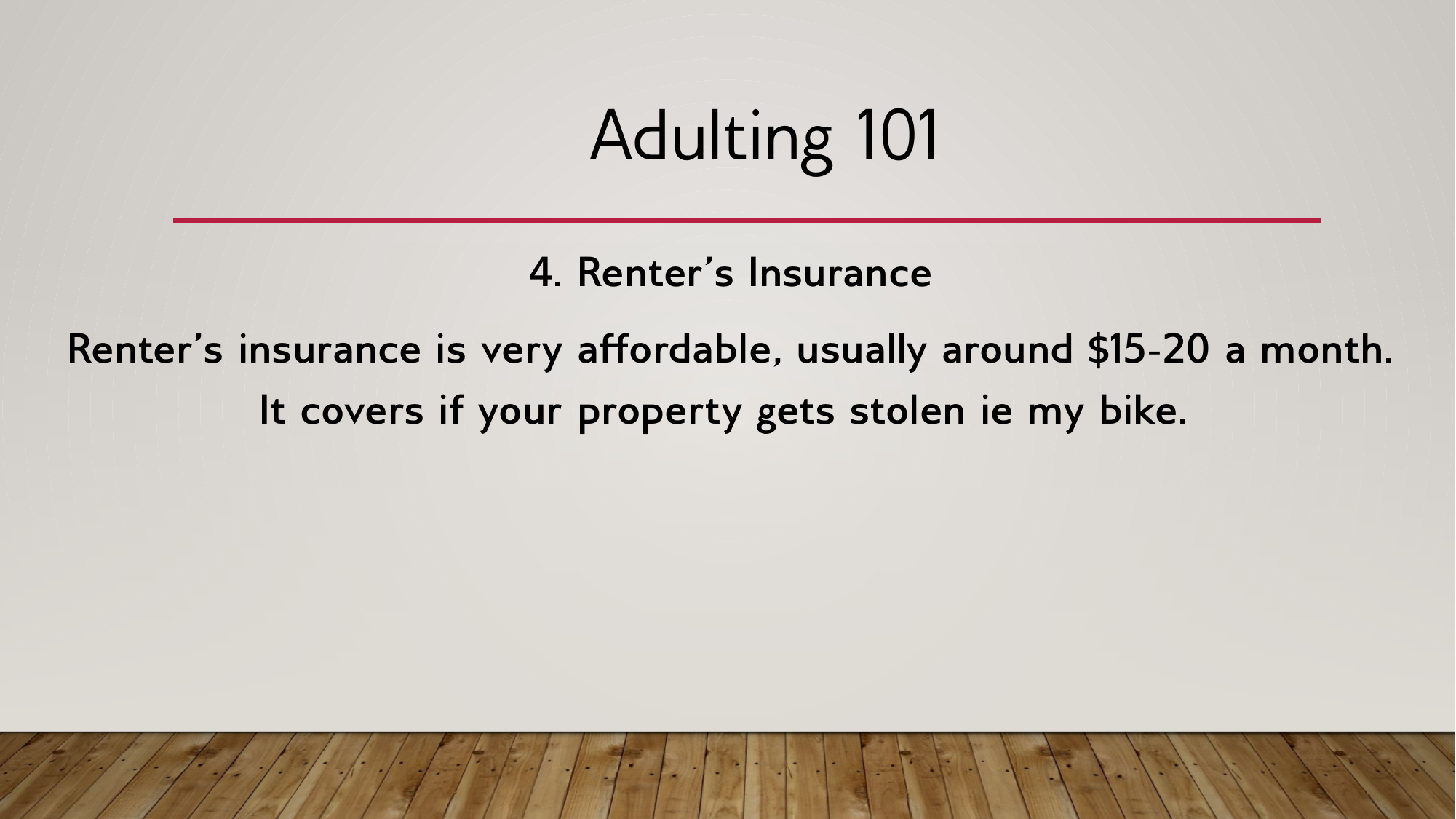

Adulting 101
4. Renter’s Insurance
Renter’s insurance is very affordable, usually around $15-20 a month. It covers if your property gets stolen ie my bike.